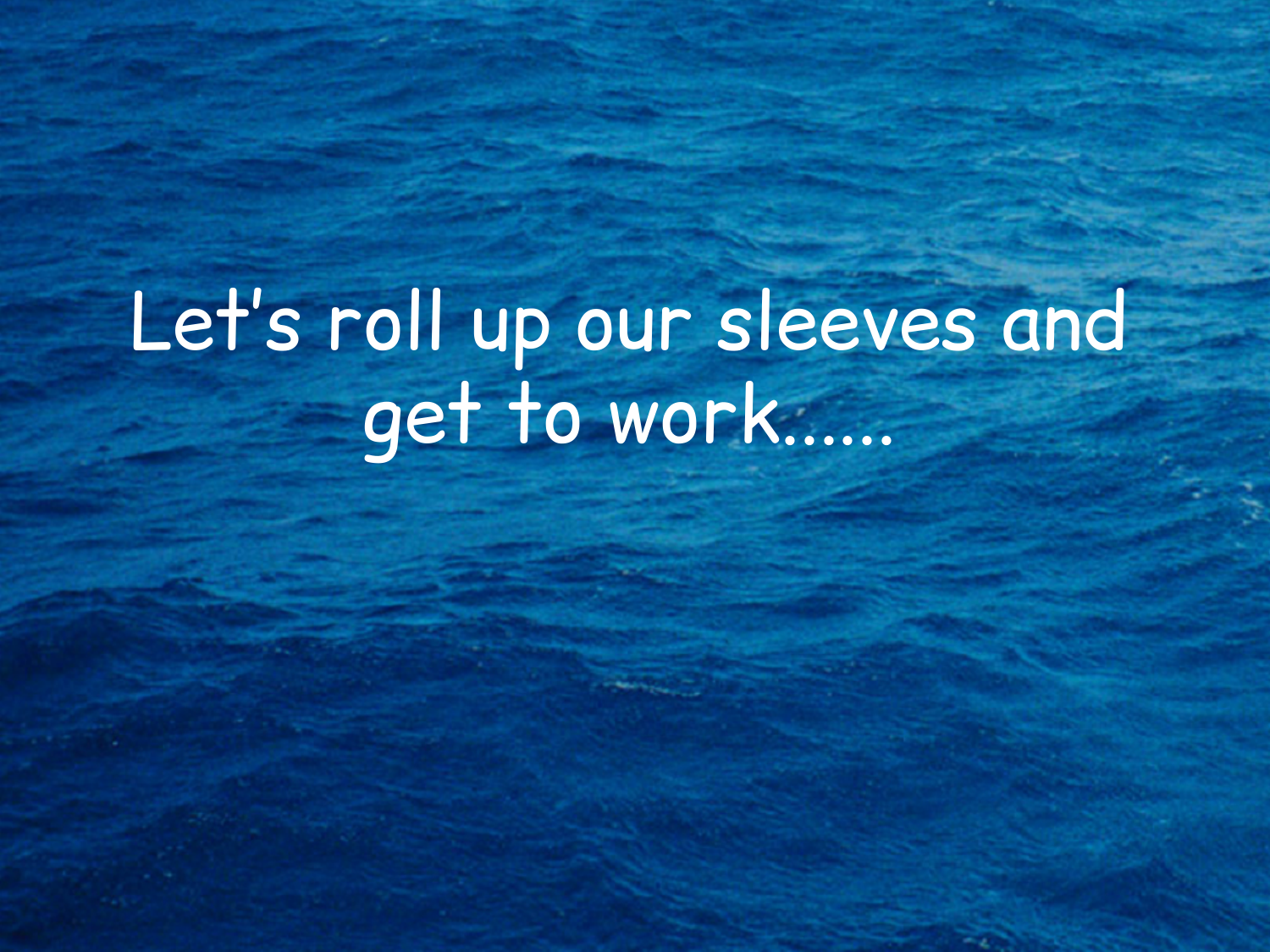

# Let’s roll up our sleeves and get to work......